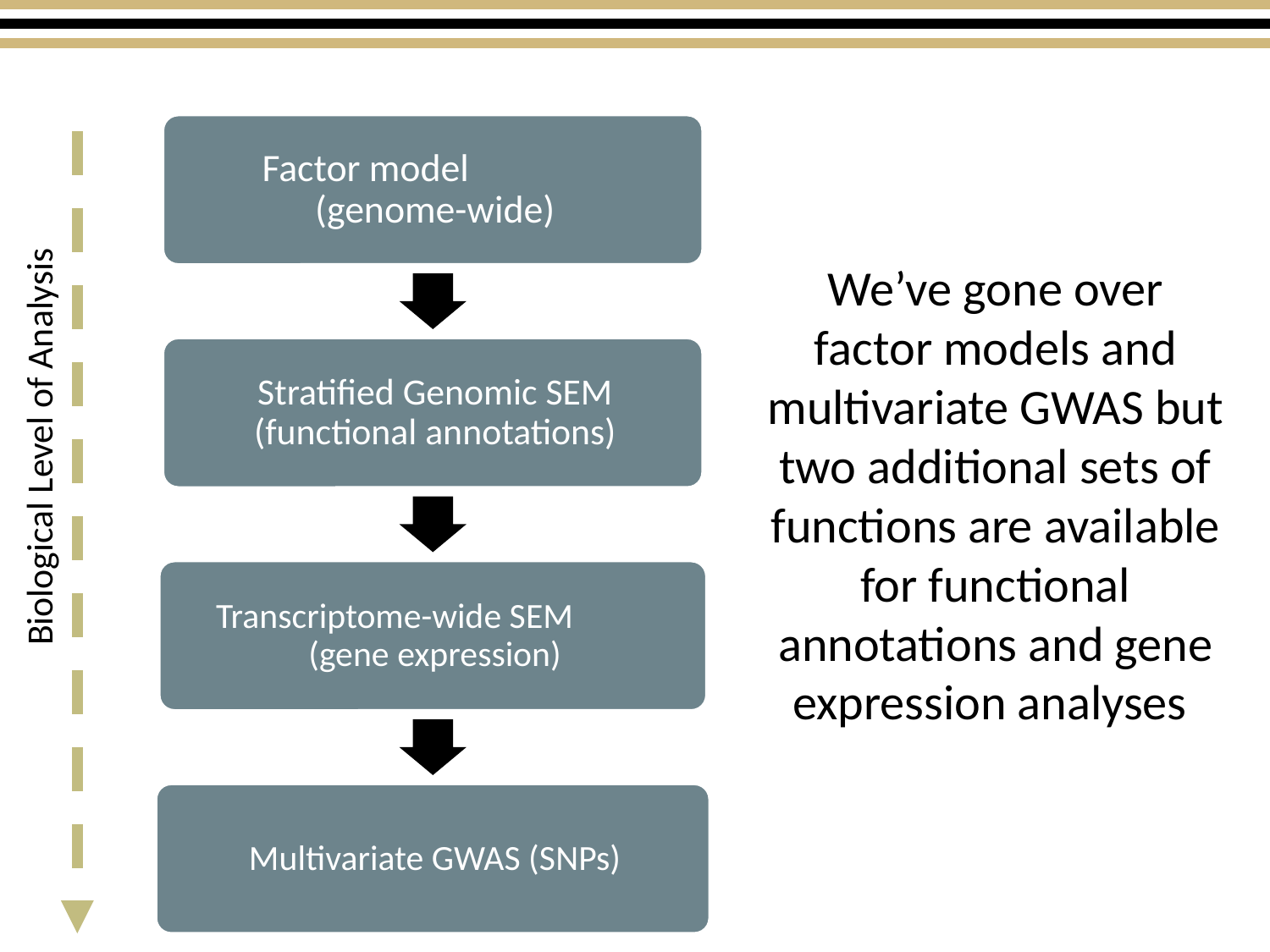

Factor model                 (genome-wide)

Stratified Genomic SEM (functional annotations)

Transcriptome-wide SEM           (gene expression)

Multivariate GWAS (SNPs)
We’ve gone over factor models and multivariate GWAS but two additional sets of functions are available for functional annotations and gene expression analyses
Biological Level of Analysis